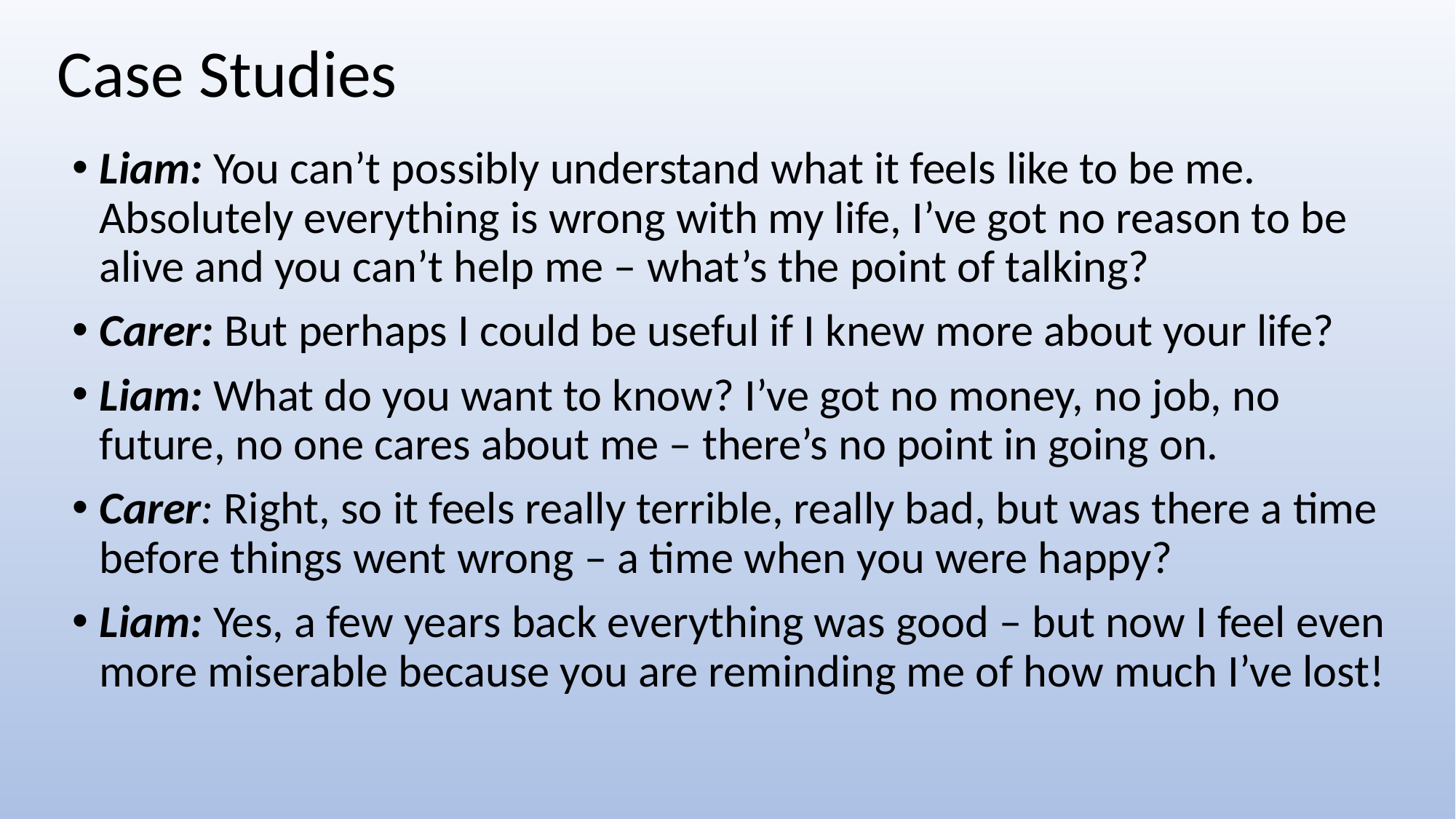

# Case Studies
Liam: You can’t possibly understand what it feels like to be me. Absolutely everything is wrong with my life, I’ve got no reason to be alive and you can’t help me – what’s the point of talking?
Carer: But perhaps I could be useful if I knew more about your life?
Liam: What do you want to know? I’ve got no money, no job, no future, no one cares about me – there’s no point in going on.
Carer: Right, so it feels really terrible, really bad, but was there a time before things went wrong – a time when you were happy?
Liam: Yes, a few years back everything was good – but now I feel even more miserable because you are reminding me of how much I’ve lost!